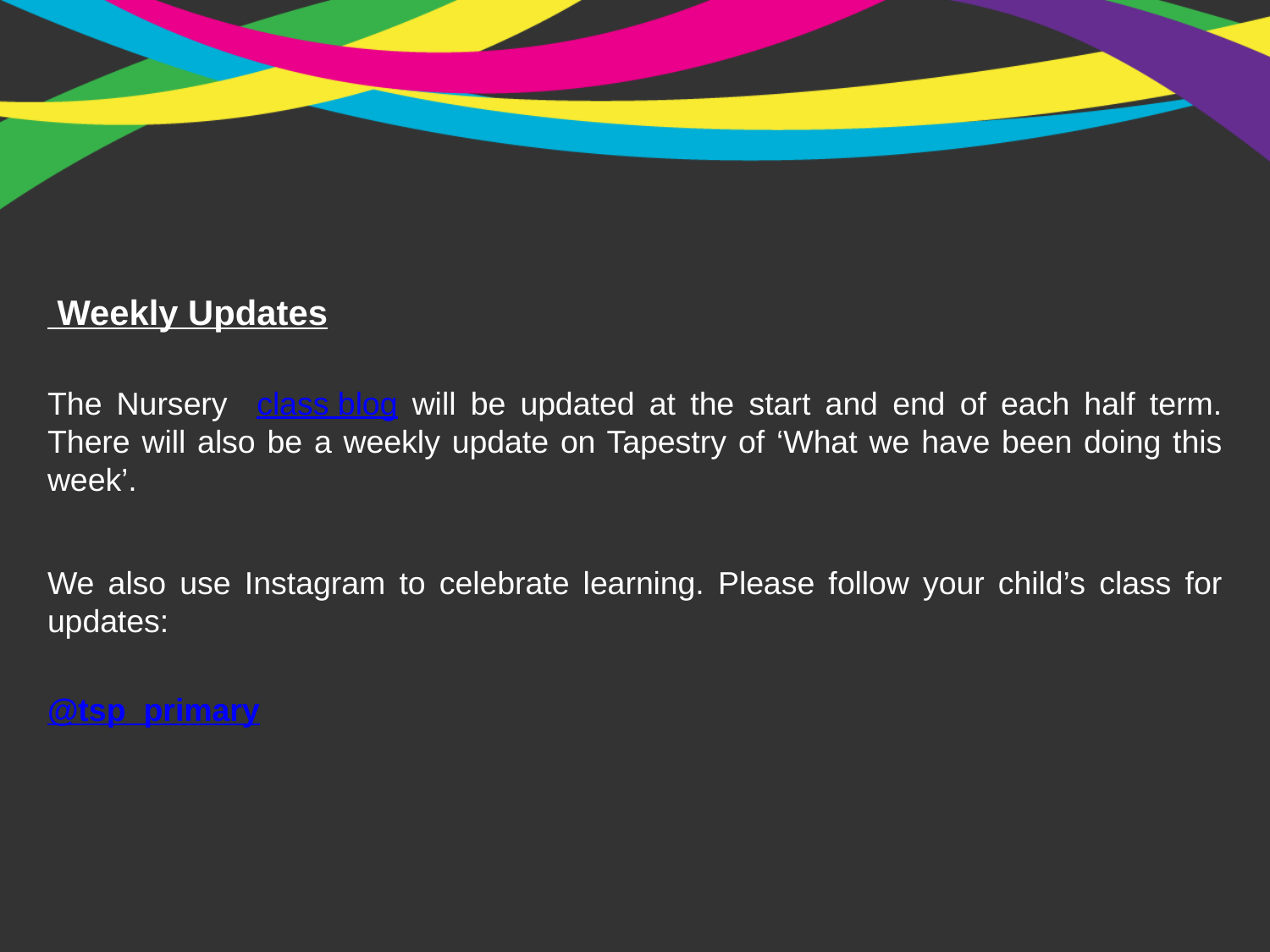

Weekly Updates

The Nursery  class blog will be updated at the start and end of each half term. There will also be a weekly update on Tapestry of ‘What we have been doing this week’.

We also use Instagram to celebrate learning. Please follow your child’s class for updates:

@tsp_primary